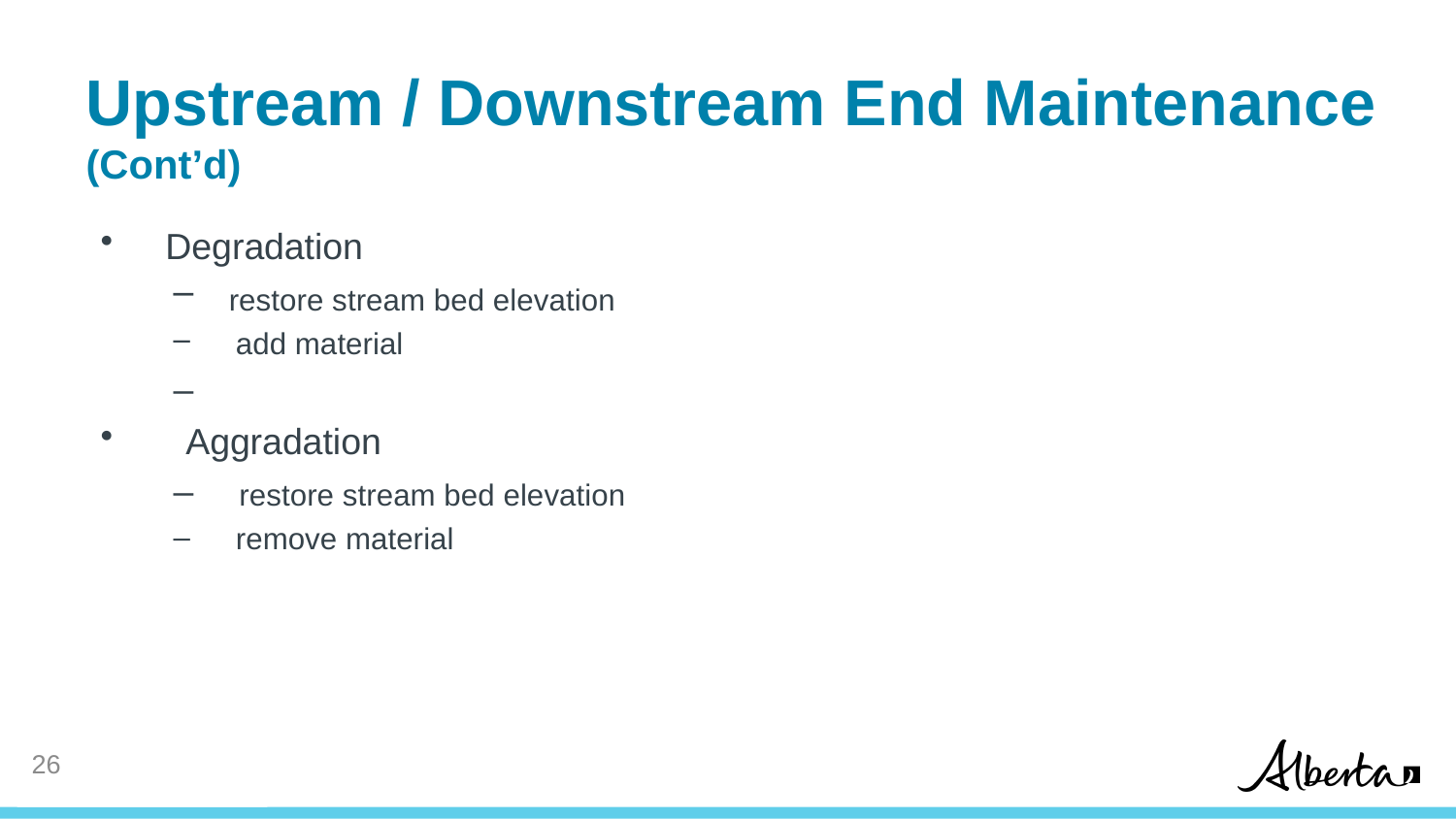

# Upstream / Downstream End Maintenance (Cont’d)
 Degradation
 restore stream bed elevation
  add material

   Aggradation
  restore stream bed elevation
  remove material

26